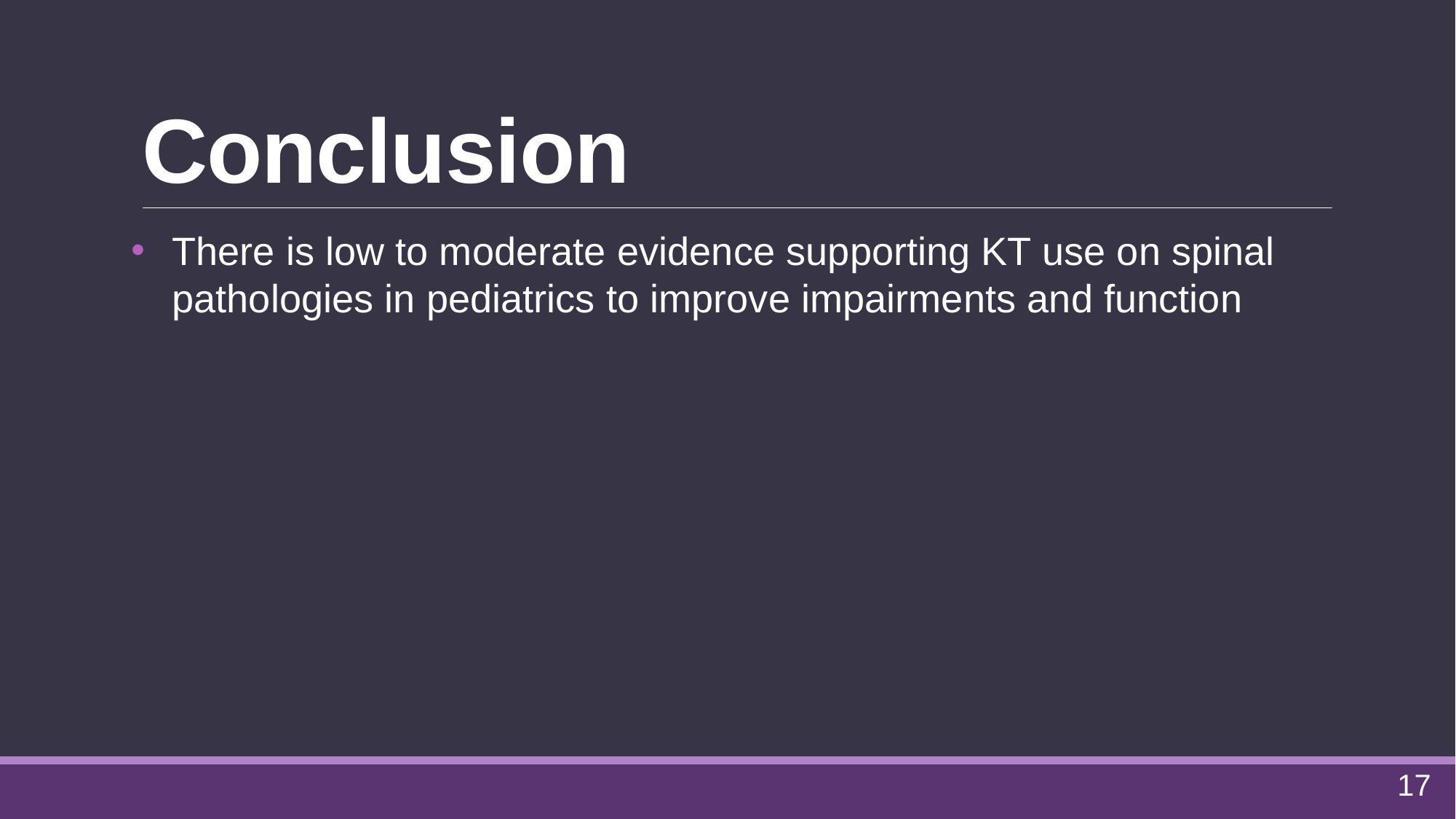

# Conclusion
There is low to moderate evidence supporting KT use on spinal pathologies in pediatrics to improve impairments and function

17